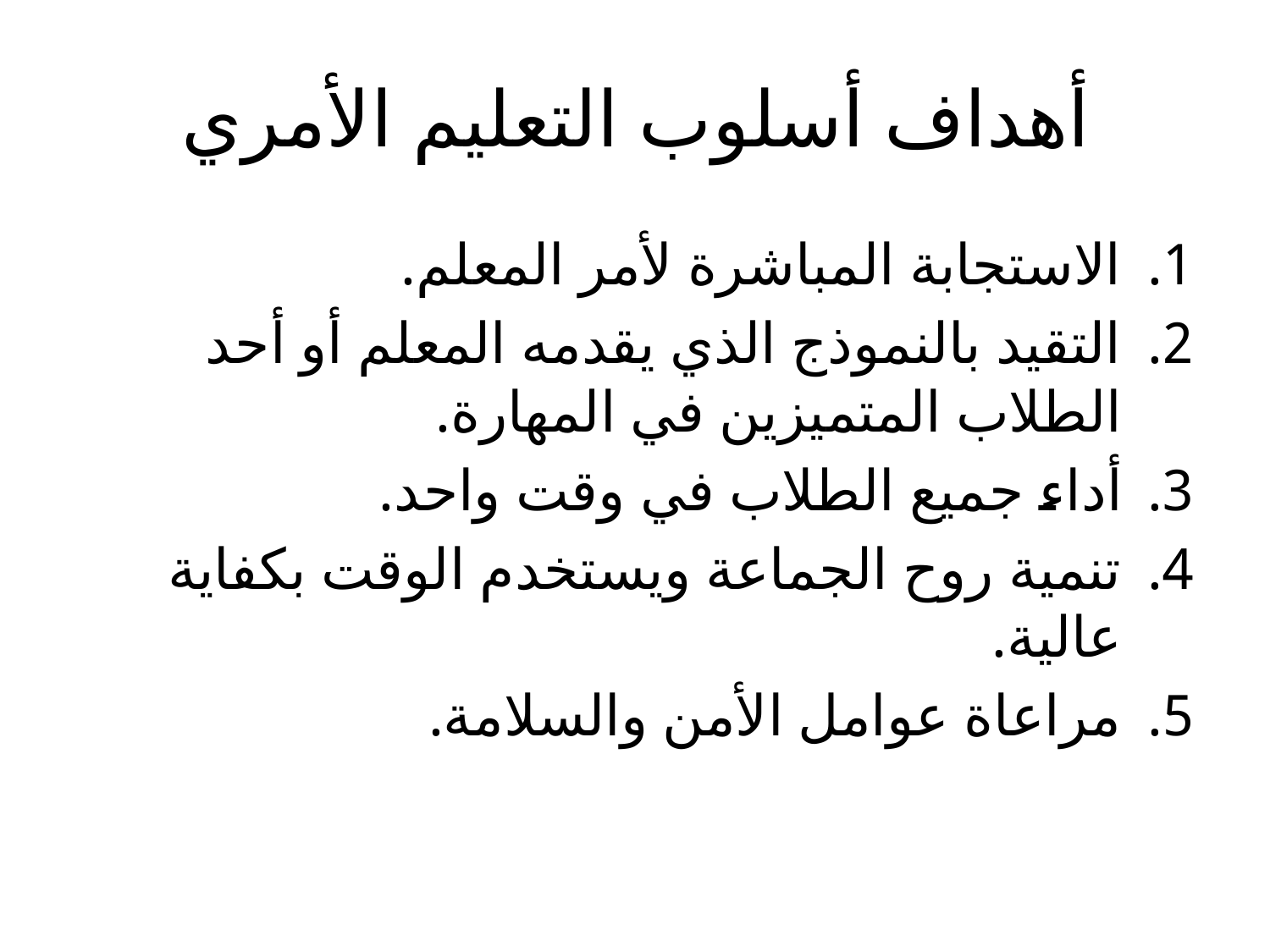

# أهداف أسلوب التعليم الأمري
الاستجابة المباشرة لأمر المعلم.
التقيد بالنموذج الذي يقدمه المعلم أو أحد الطلاب المتميزين في المهارة.
أداء جميع الطلاب في وقت واحد.
تنمية روح الجماعة ويستخدم الوقت بكفاية عالية.
مراعاة عوامل الأمن والسلامة.